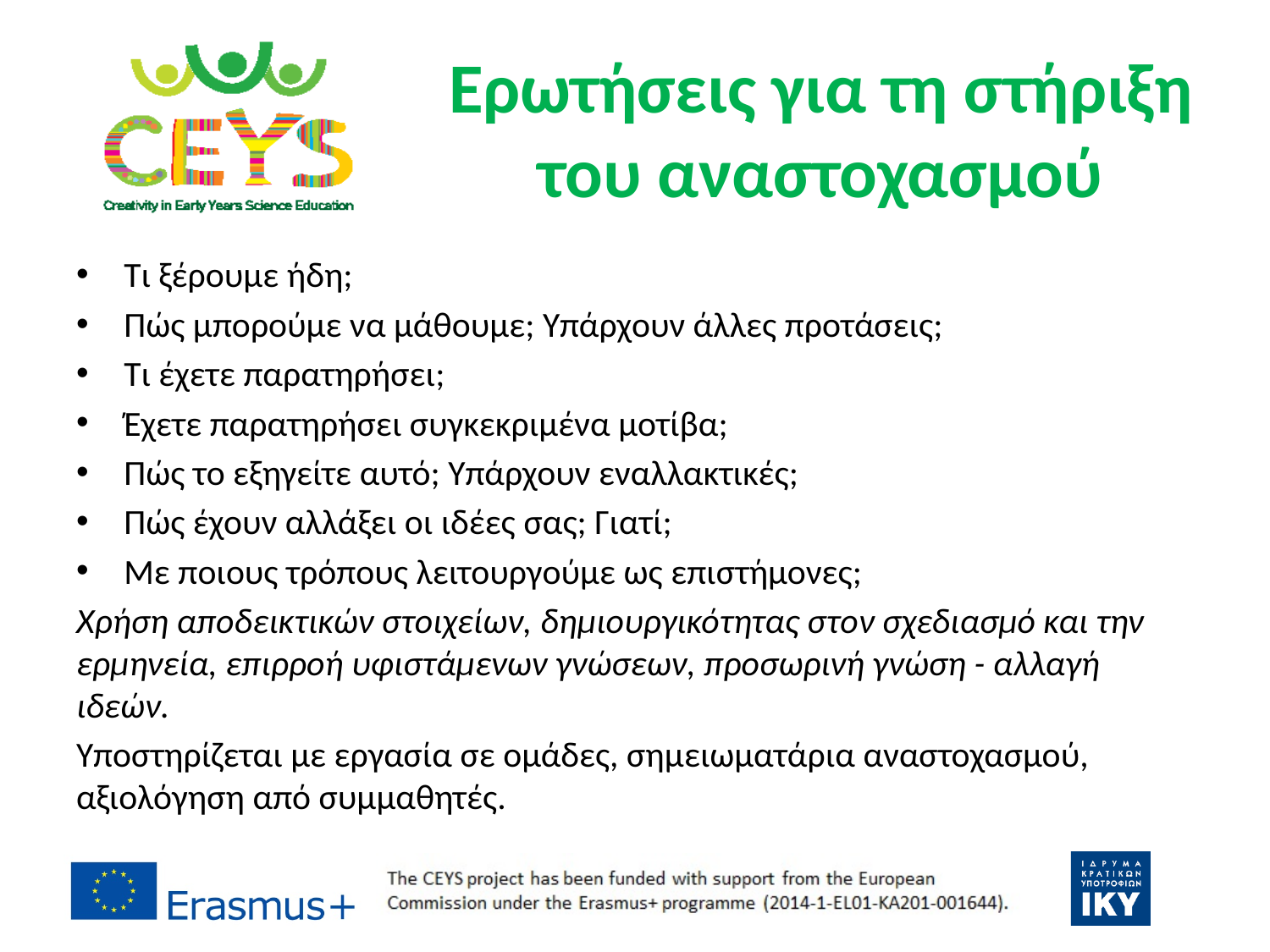

# Ερωτήσεις για τη στήριξη του αναστοχασμού
Τι ξέρουμε ήδη;
Πώς μπορούμε να μάθουμε; Υπάρχουν άλλες προτάσεις;
Τι έχετε παρατηρήσει;
Έχετε παρατηρήσει συγκεκριμένα μοτίβα;
Πώς το εξηγείτε αυτό; Υπάρχουν εναλλακτικές;
Πώς έχουν αλλάξει οι ιδέες σας; Γιατί;
Με ποιους τρόπους λειτουργούμε ως επιστήμονες;
Χρήση αποδεικτικών στοιχείων, δημιουργικότητας στον σχεδιασμό και την ερμηνεία, επιρροή υφιστάμενων γνώσεων, προσωρινή γνώση - αλλαγή ιδεών.
Υποστηρίζεται με εργασία σε ομάδες, σημειωματάρια αναστοχασμού, αξιολόγηση από συμμαθητές.